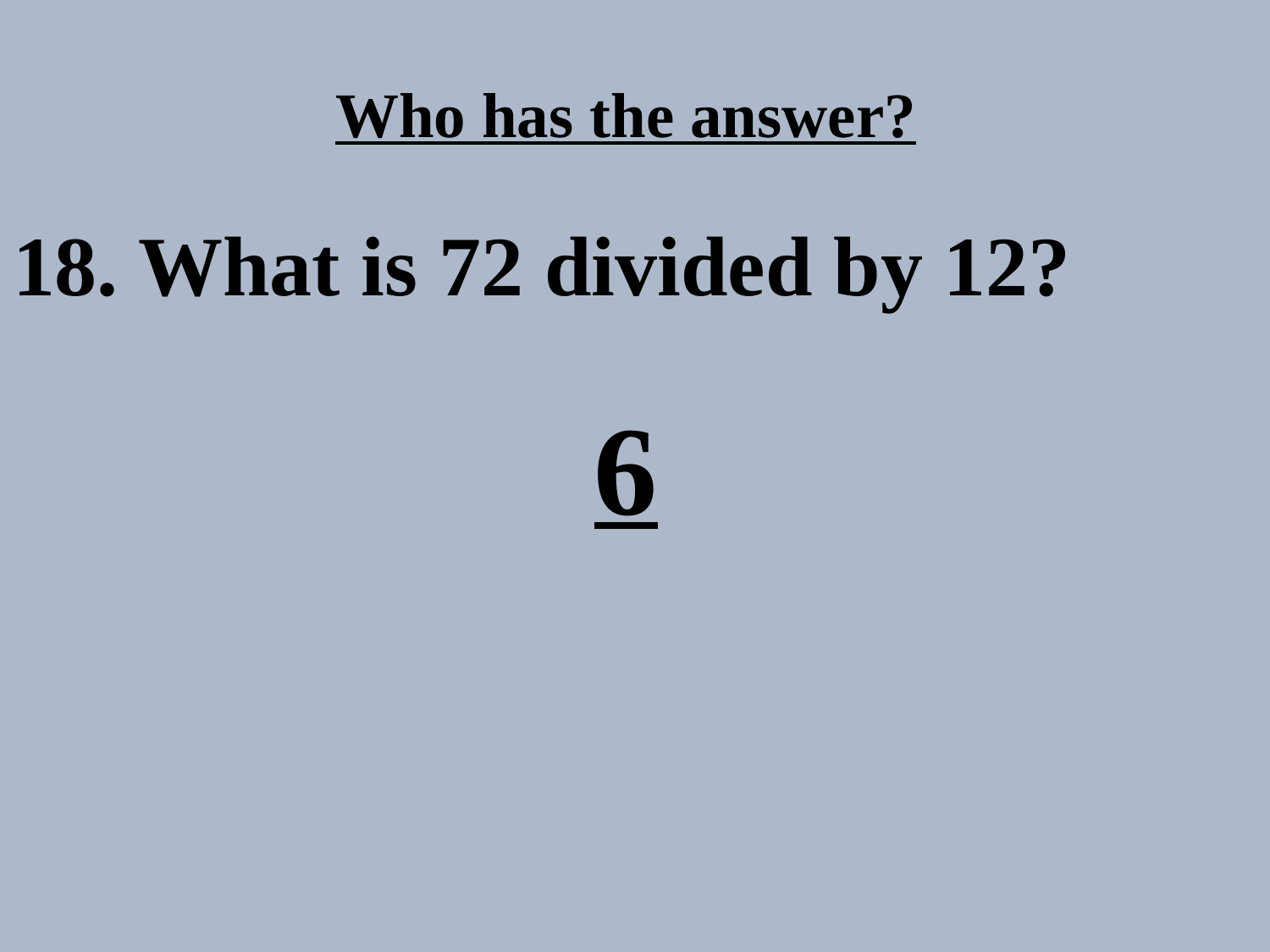

Who has the answer?

18. What is 72 divided by 12?

6